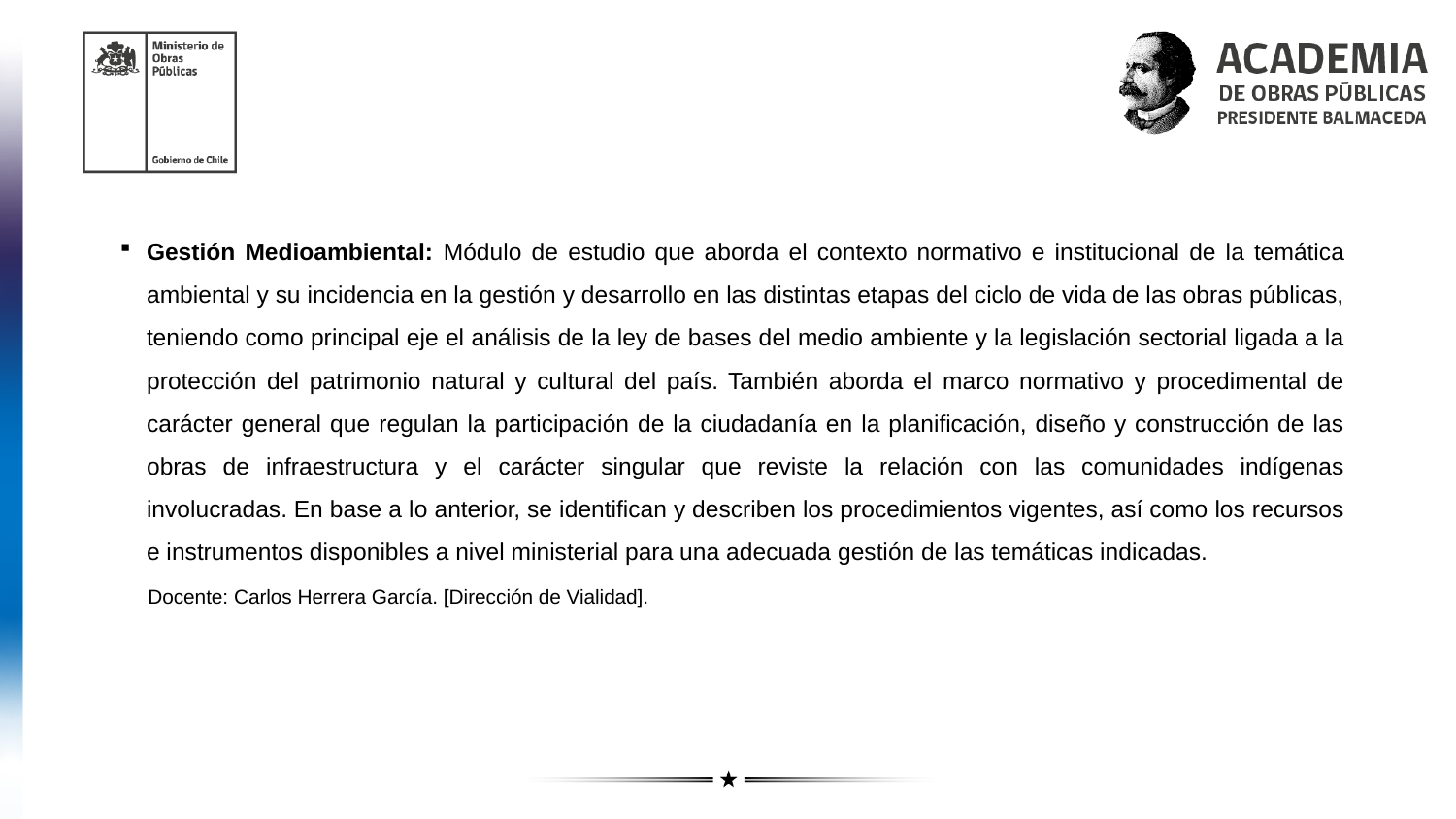

Gestión Medioambiental: Módulo de estudio que aborda el contexto normativo e institucional de la temática ambiental y su incidencia en la gestión y desarrollo en las distintas etapas del ciclo de vida de las obras públicas, teniendo como principal eje el análisis de la ley de bases del medio ambiente y la legislación sectorial ligada a la protección del patrimonio natural y cultural del país. También aborda el marco normativo y procedimental de carácter general que regulan la participación de la ciudadanía en la planificación, diseño y construcción de las obras de infraestructura y el carácter singular que reviste la relación con las comunidades indígenas involucradas. En base a lo anterior, se identifican y describen los procedimientos vigentes, así como los recursos e instrumentos disponibles a nivel ministerial para una adecuada gestión de las temáticas indicadas.

     Docente: Carlos Herrera García. [Dirección de Vialidad].